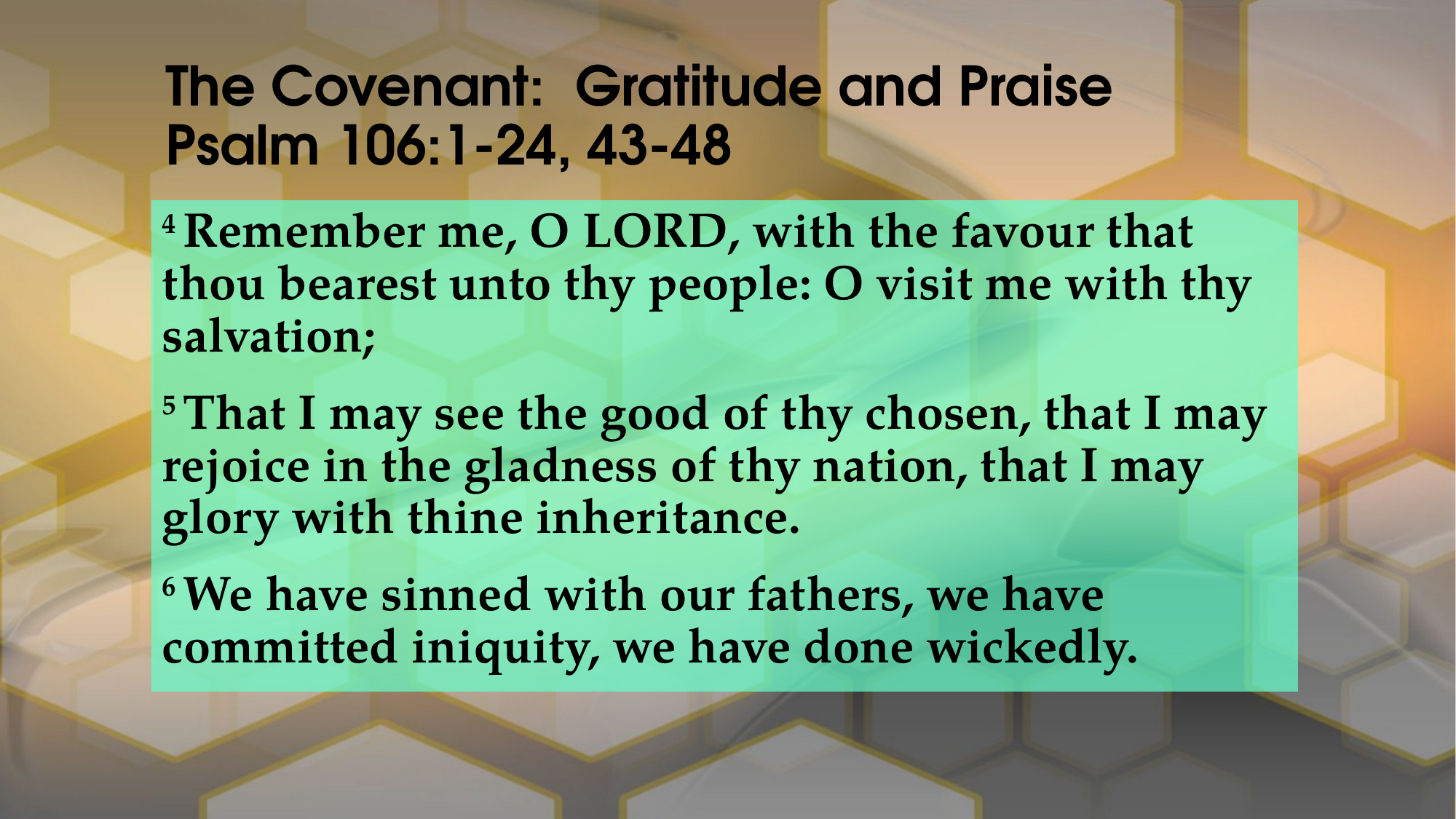

# The Covenant:  Gratitude and Praise Psalm 106:1-24, 43-48
4 Remember me, O Lord, with the favour that thou bearest unto thy people: O visit me with thy salvation;
5 That I may see the good of thy chosen, that I may rejoice in the gladness of thy nation, that I may glory with thine inheritance.
6 We have sinned with our fathers, we have committed iniquity, we have done wickedly.